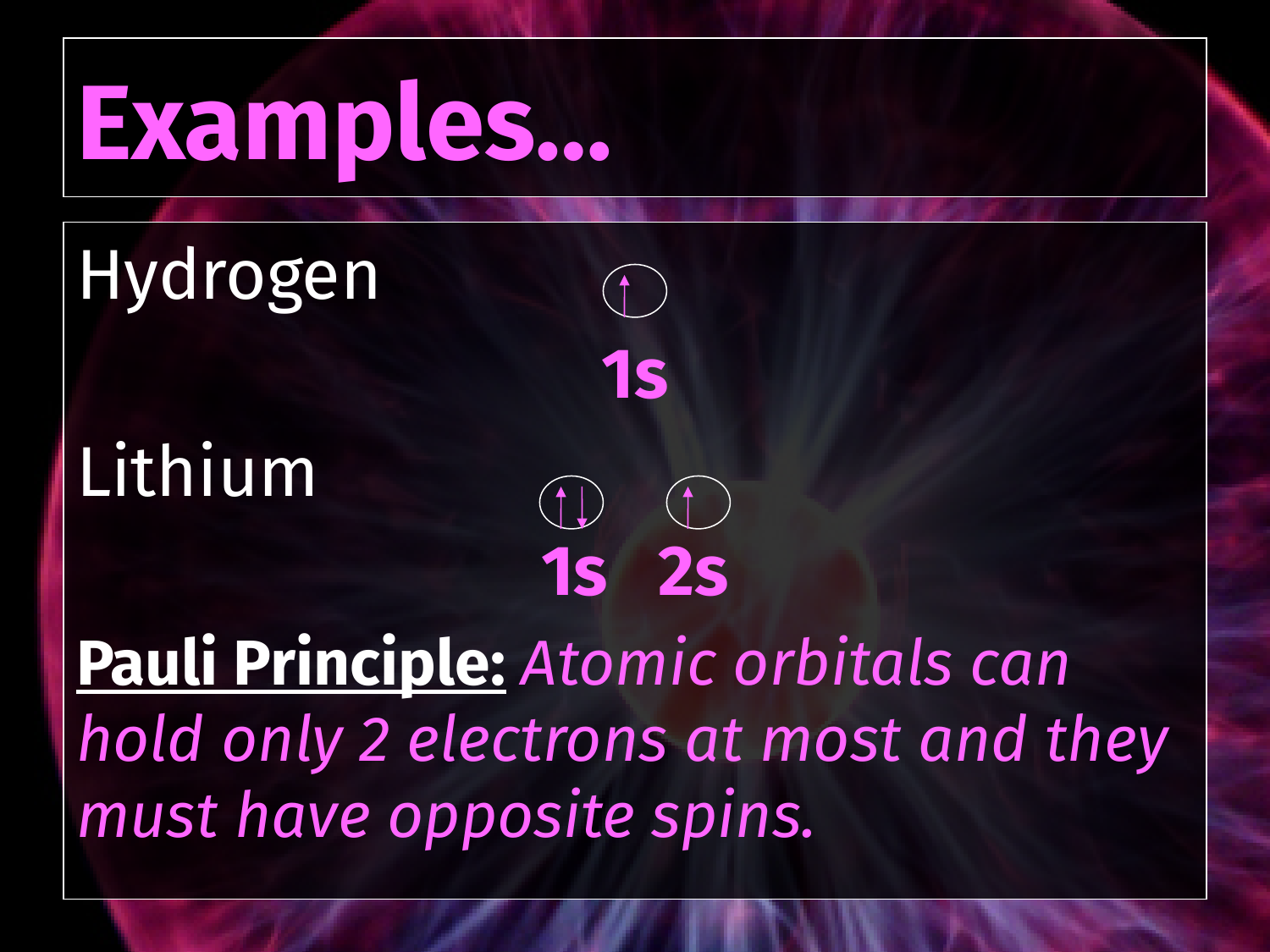

# Examples…
Hydrogen
1s
Lithium
1s   2s
Pauli Principle: Atomic orbitals can hold only 2 electrons at most and they must have opposite spins.